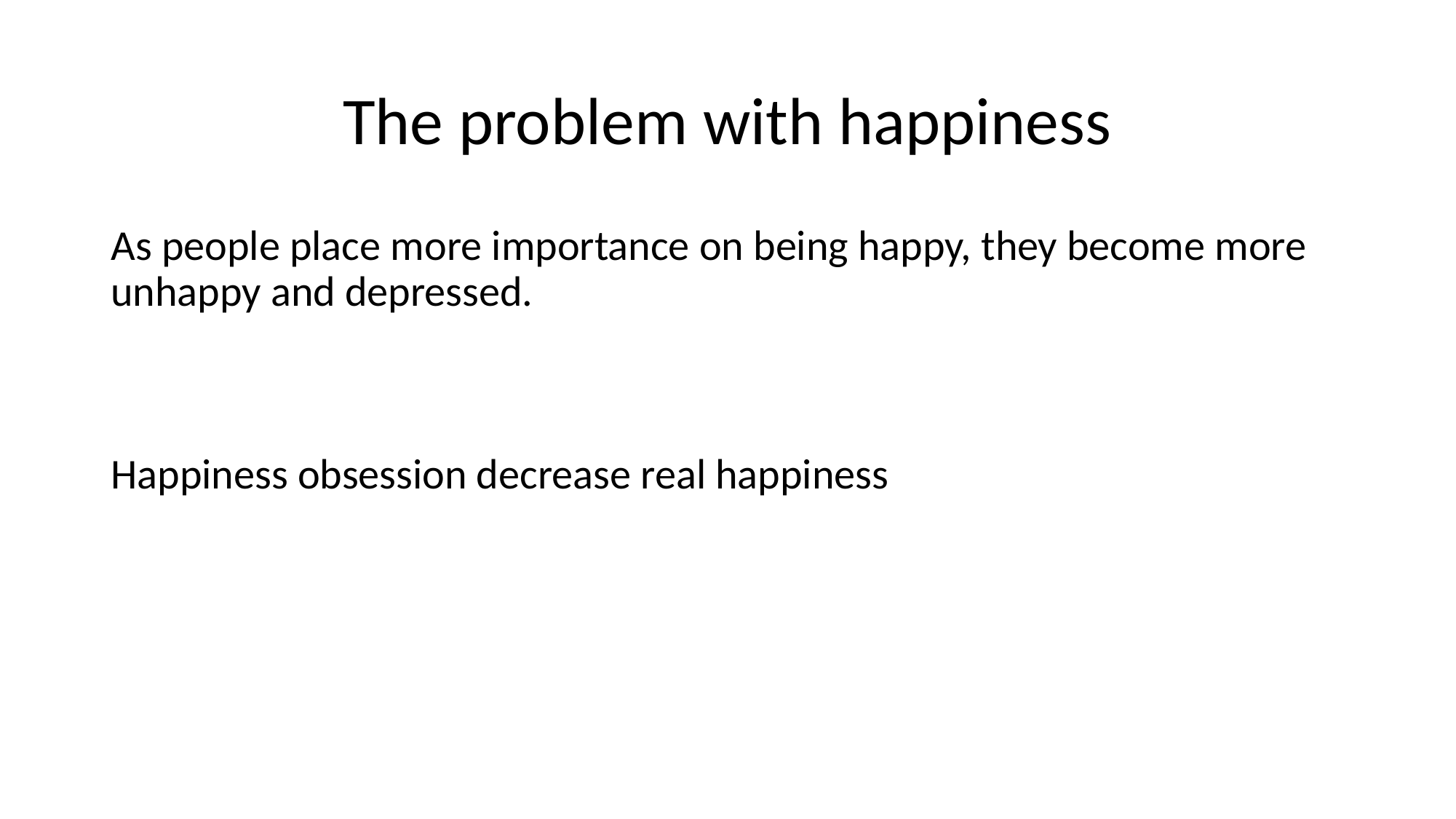

# The problem with happiness
As people place more importance on being happy, they become more unhappy and depressed.

Happiness obsession decrease real happiness